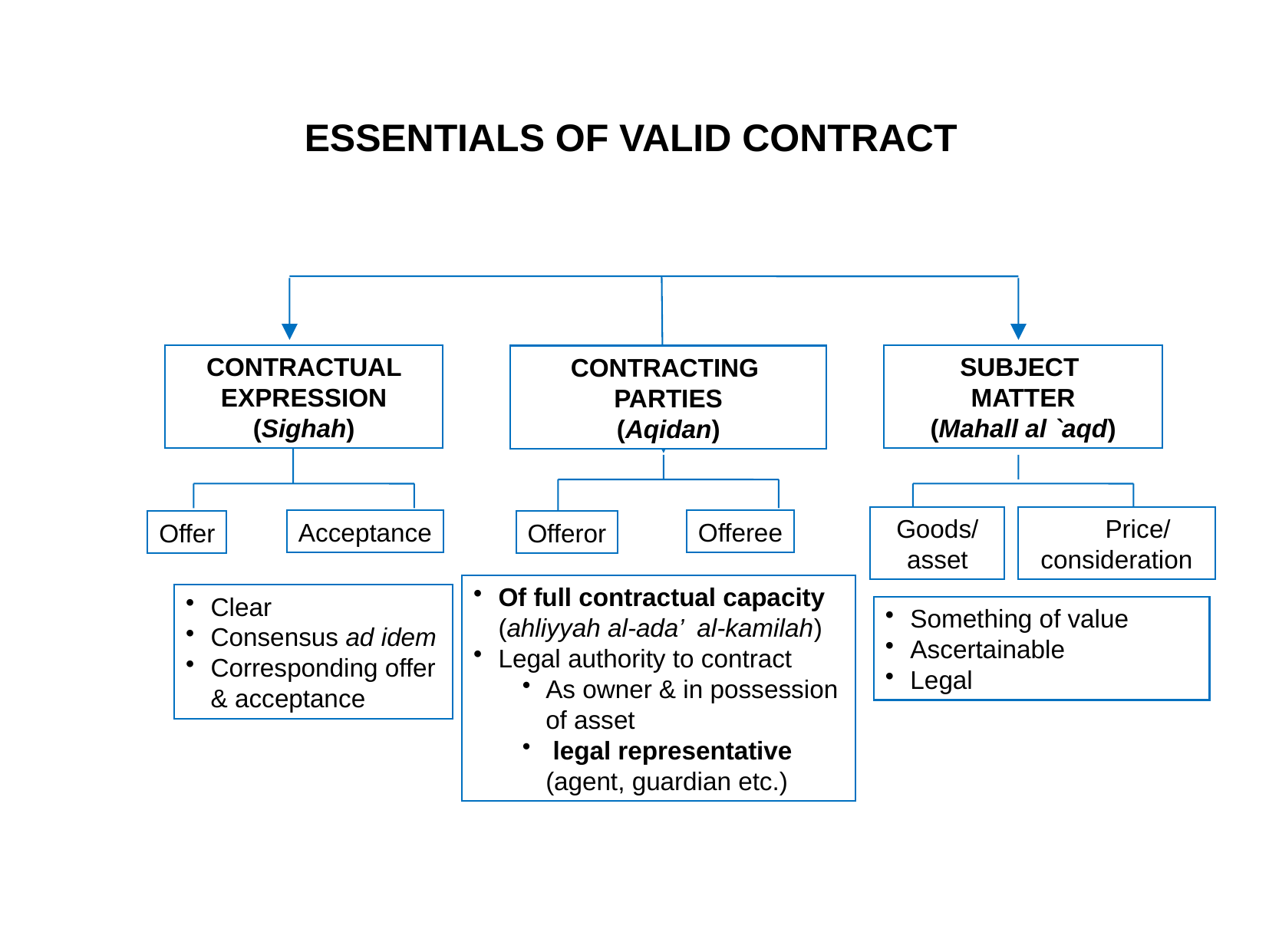

ESSENTIALS OF VALID CONTRACT

CONTRACTUAL EXPRESSION (Sighah)
SUBJECT
MATTER
(Mahall al `aqd)
CONTRACTING
PARTIES
(Aqidan)

Goods/
asset
      Price/
consideration
Acceptance
Offeree
Offer
Offeror
Of full contractual capacity (ahliyyah al-ada’  al-kamilah)
Legal authority to contract
As owner & in possession of asset
 legal representative (agent, guardian etc.)
Clear
Consensus ad idem
Corresponding offer & acceptance
Something of value
Ascertainable
Legal